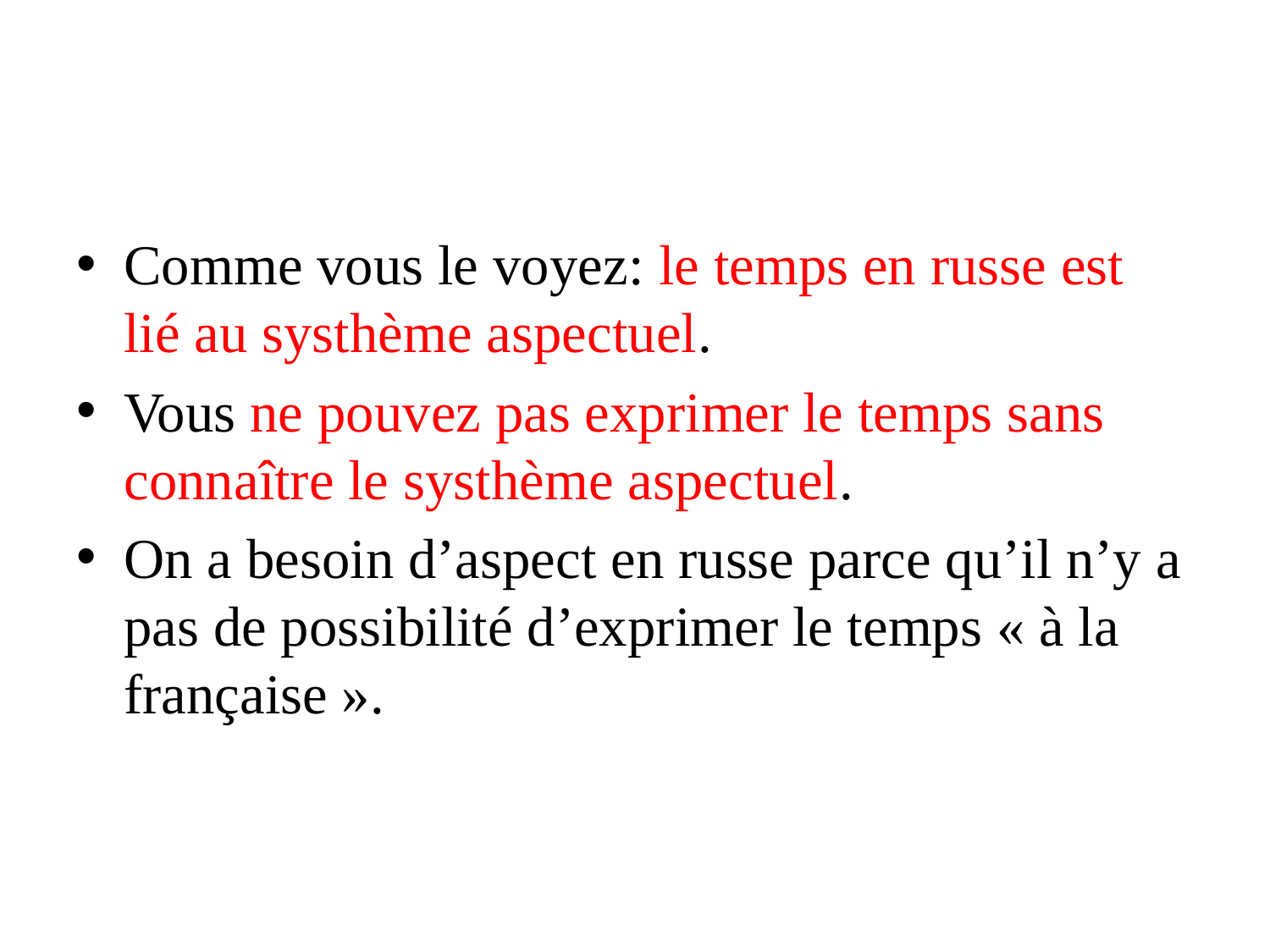

#
Comme vous le voyez: le temps en russe est lié au systhème aspectuel.
Vous ne pouvez pas exprimer le temps sans connaître le systhème aspectuel.
On a besoin d’aspect en russe parce qu’il n’y a pas de possibilité d’exprimer le temps « à la française ».